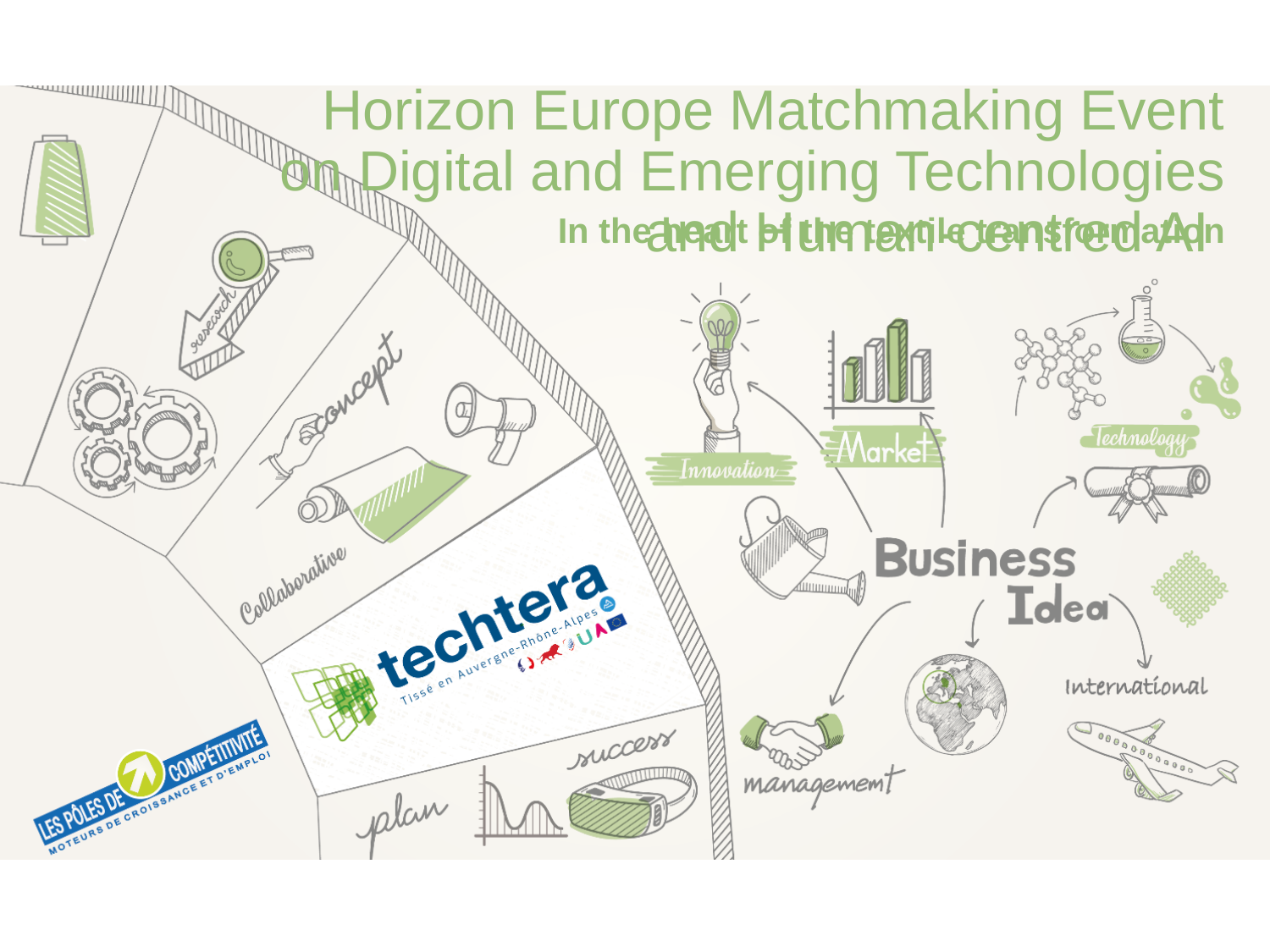

Horizon Europe Matchmaking Event on Digital and Emerging Technologies and Human-centred AI
In the heart of the textile transformation
#